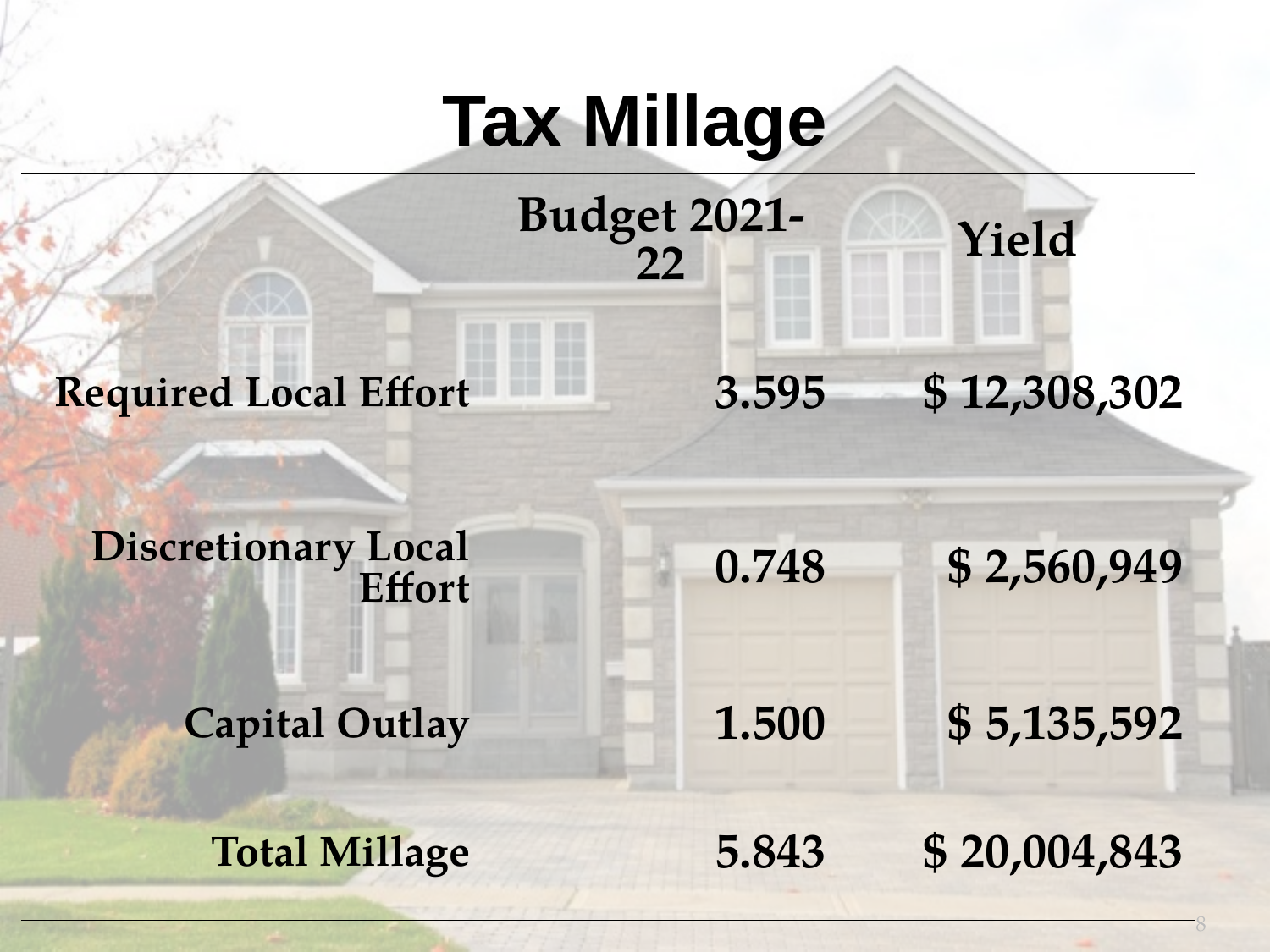

# Tax Millage
|  | Budget 2021-22 | Yield |
| --- | --- | --- |
| Required Local Effort | 3.595 | $ 12,308,302 |
| Discretionary Local Effort | 0.748 | $ 2,560,949 |
| Capital Outlay | 1.500 | $ 5,135,592 |
| Total Millage | 5.843 | $ 20,004,843 |
8